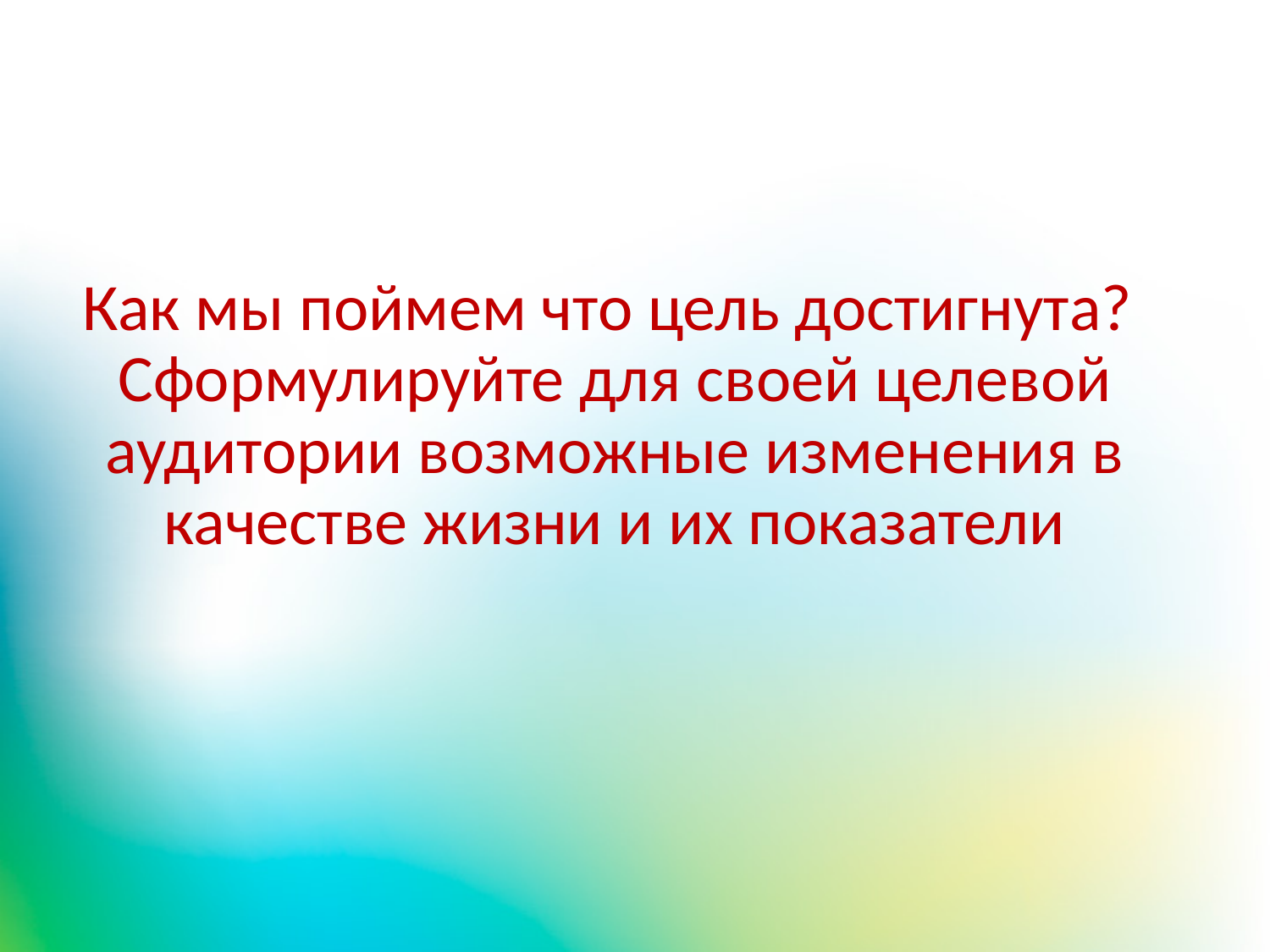

# Как мы поймем что цель достигнута? Сформулируйте для своей целевой аудитории возможные изменения в качестве жизни и их показатели